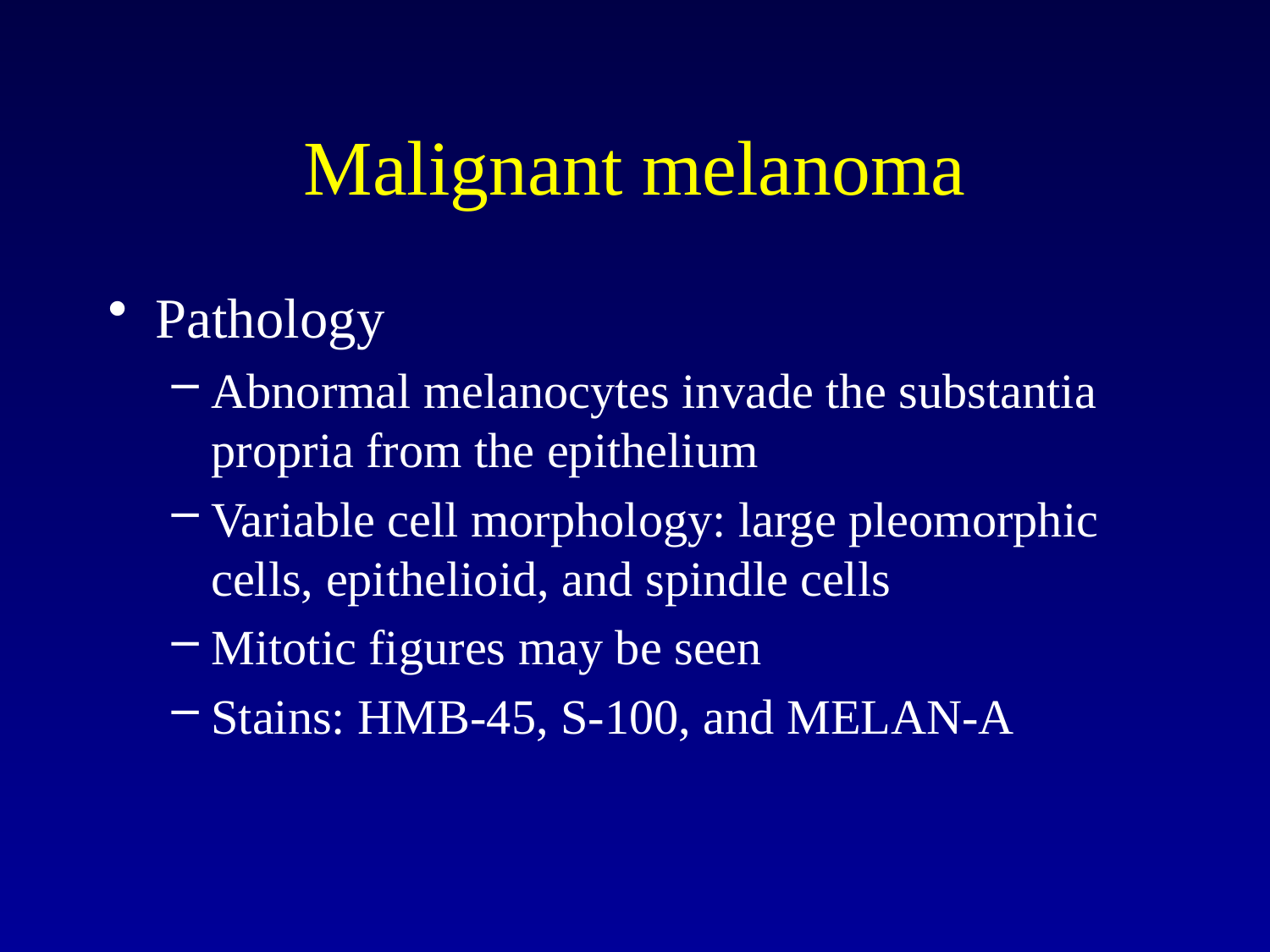

# Malignant melanoma
Pathology
Abnormal melanocytes invade the substantia propria from the epithelium
Variable cell morphology: large pleomorphic cells, epithelioid, and spindle cells
Mitotic figures may be seen
Stains: HMB-45, S-100, and MELAN-A